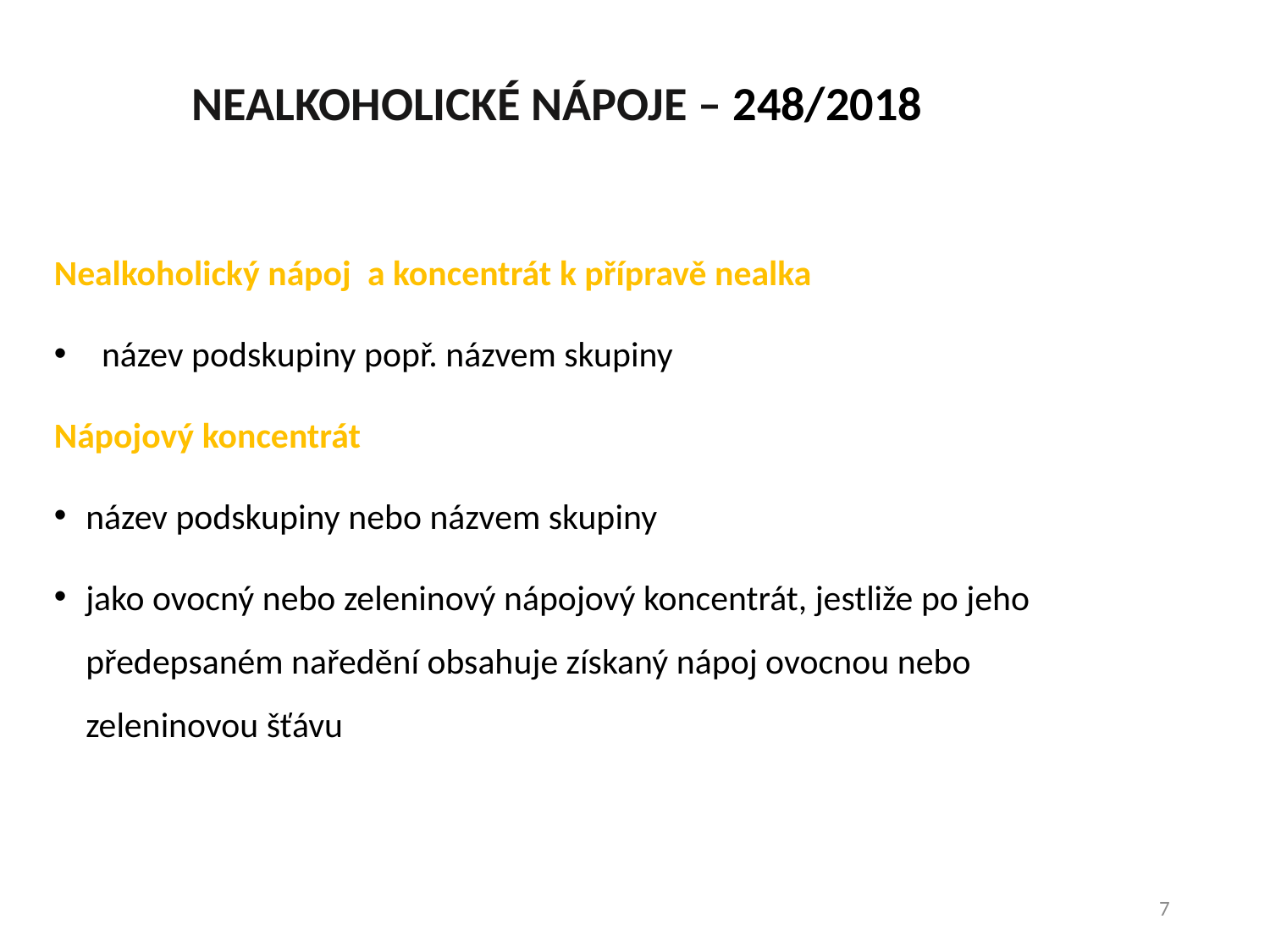

# NEALKOHOLICKÉ NÁPOJE – 248/2018
Nealkoholický nápoj  a koncentrát k přípravě nealka
název podskupiny popř. názvem skupiny
Nápojový koncentrát
název podskupiny nebo názvem skupiny
jako ovocný nebo zeleninový nápojový koncentrát, jestliže po jeho předepsaném naředění obsahuje získaný nápoj ovocnou nebo zeleninovou šťávu
7